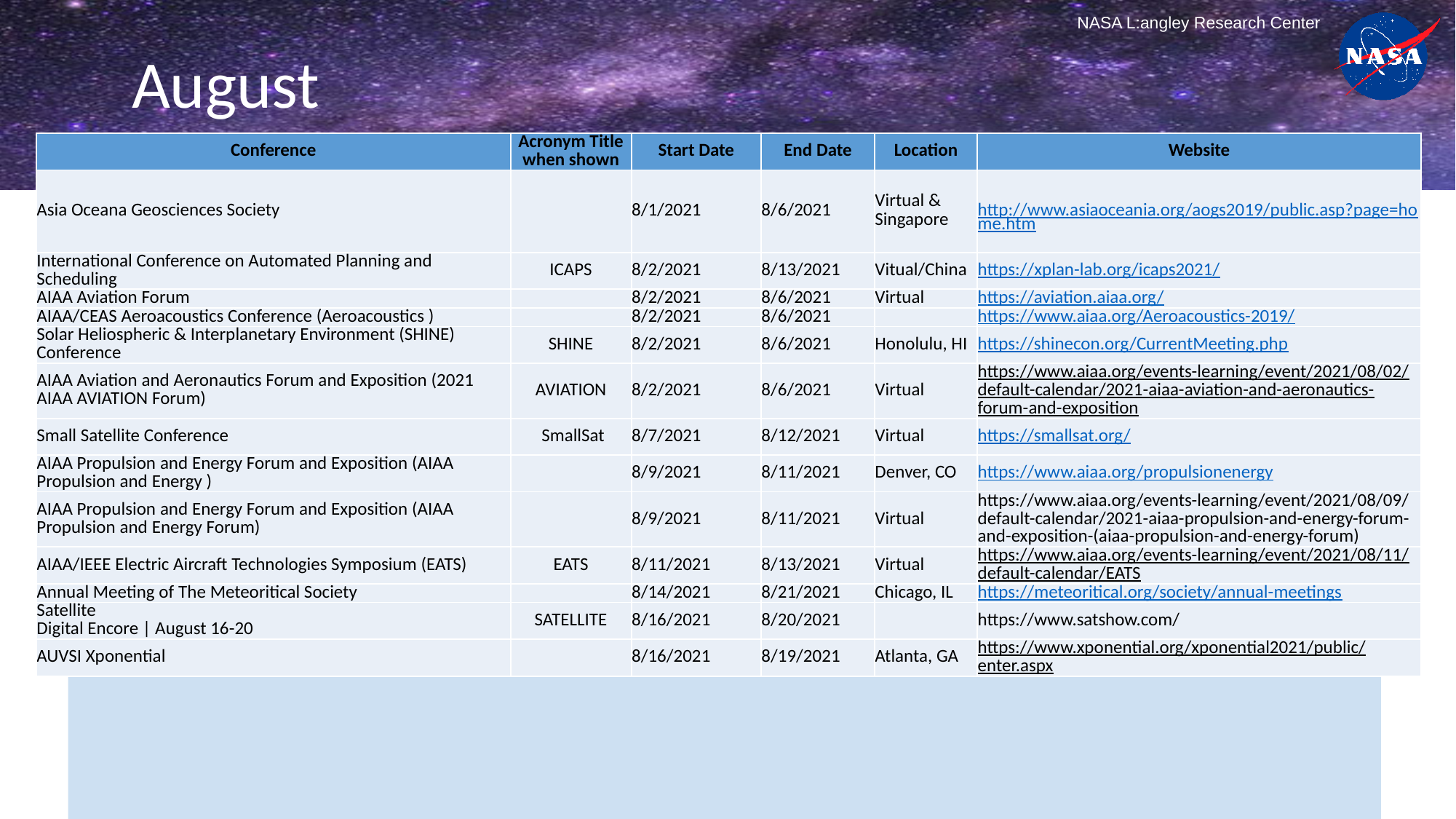

# August
| Conference | Acronym Title when shown | Start Date | End Date | Location | Website |
| --- | --- | --- | --- | --- | --- |
| Asia Oceana Geosciences Society |  | 8/1/2021 | 8/6/2021 | Virtual & Singapore | http://www.asiaoceania.org/aogs2019/public.asp?page=home.htm |
| International Conference on Automated Planning and Scheduling | ICAPS | 8/2/2021 | 8/13/2021 | Vitual/China | https://xplan-lab.org/icaps2021/ |
| AIAA Aviation Forum |  | 8/2/2021 | 8/6/2021 | Virtual | https://aviation.aiaa.org/ |
| AIAA/CEAS Aeroacoustics Conference (Aeroacoustics ) |  | 8/2/2021 | 8/6/2021 |  | https://www.aiaa.org/Aeroacoustics-2019/ |
| Solar Heliospheric & Interplanetary Environment (SHINE) Conference | SHINE | 8/2/2021 | 8/6/2021 | Honolulu, HI | https://shinecon.org/CurrentMeeting.php |
| AIAA Aviation and Aeronautics Forum and Exposition (2021 AIAA AVIATION Forum) | AVIATION | 8/2/2021 | 8/6/2021 | Virtual | https://www.aiaa.org/events-learning/event/2021/08/02/default-calendar/2021-aiaa-aviation-and-aeronautics-forum-and-exposition |
| Small Satellite Conference | SmallSat | 8/7/2021 | 8/12/2021 | Virtual | https://smallsat.org/ |
| AIAA Propulsion and Energy Forum and Exposition (AIAA Propulsion and Energy ) |  | 8/9/2021 | 8/11/2021 | Denver, CO | https://www.aiaa.org/propulsionenergy |
| AIAA Propulsion and Energy Forum and Exposition (AIAA Propulsion and Energy Forum) |  | 8/9/2021 | 8/11/2021 | Virtual | https://www.aiaa.org/events-learning/event/2021/08/09/default-calendar/2021-aiaa-propulsion-and-energy-forum-and-exposition-(aiaa-propulsion-and-energy-forum) |
| AIAA/IEEE Electric Aircraft Technologies Symposium (EATS) | EATS | 8/11/2021 | 8/13/2021 | Virtual | https://www.aiaa.org/events-learning/event/2021/08/11/default-calendar/EATS |
| Annual Meeting of The Meteoritical Society |  | 8/14/2021 | 8/21/2021 | Chicago, IL | https://meteoritical.org/society/annual-meetings |
| Satellite Digital Encore | August 16-20 | SATELLITE | 8/16/2021 | 8/20/2021 |  | https://www.satshow.com/ |
| AUVSI Xponential |  | 8/16/2021 | 8/19/2021 | Atlanta, GA | https://www.xponential.org/xponential2021/public/enter.aspx |